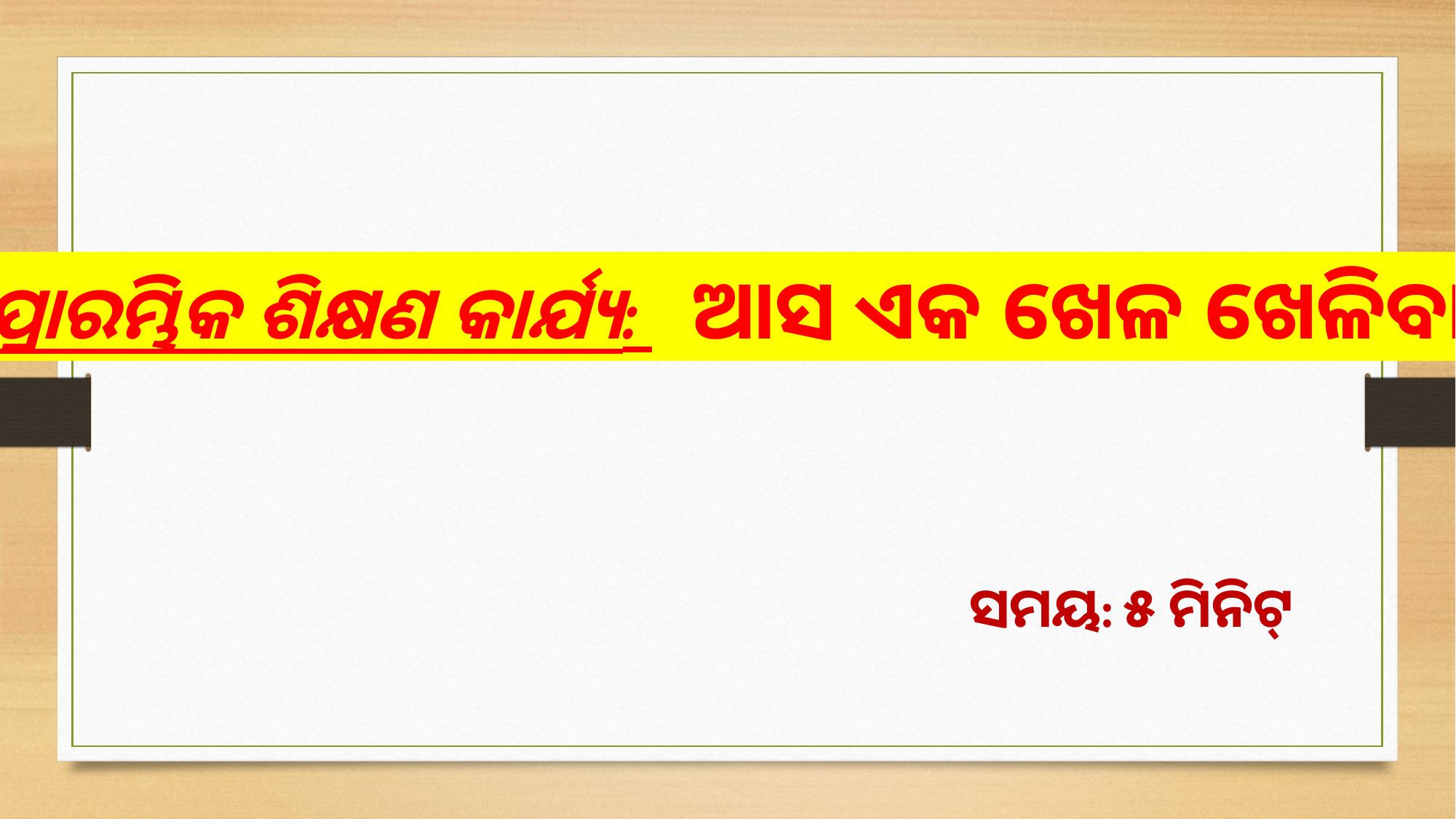

ପ୍ରାରମ୍ଭିକ ଶିକ୍ଷଣ କାର୍ଯ୍ୟ:    ଆସ ଏକ ଖେଳ ଖେଳିବା
ସମୟ: ୫ ମିନିଟ୍